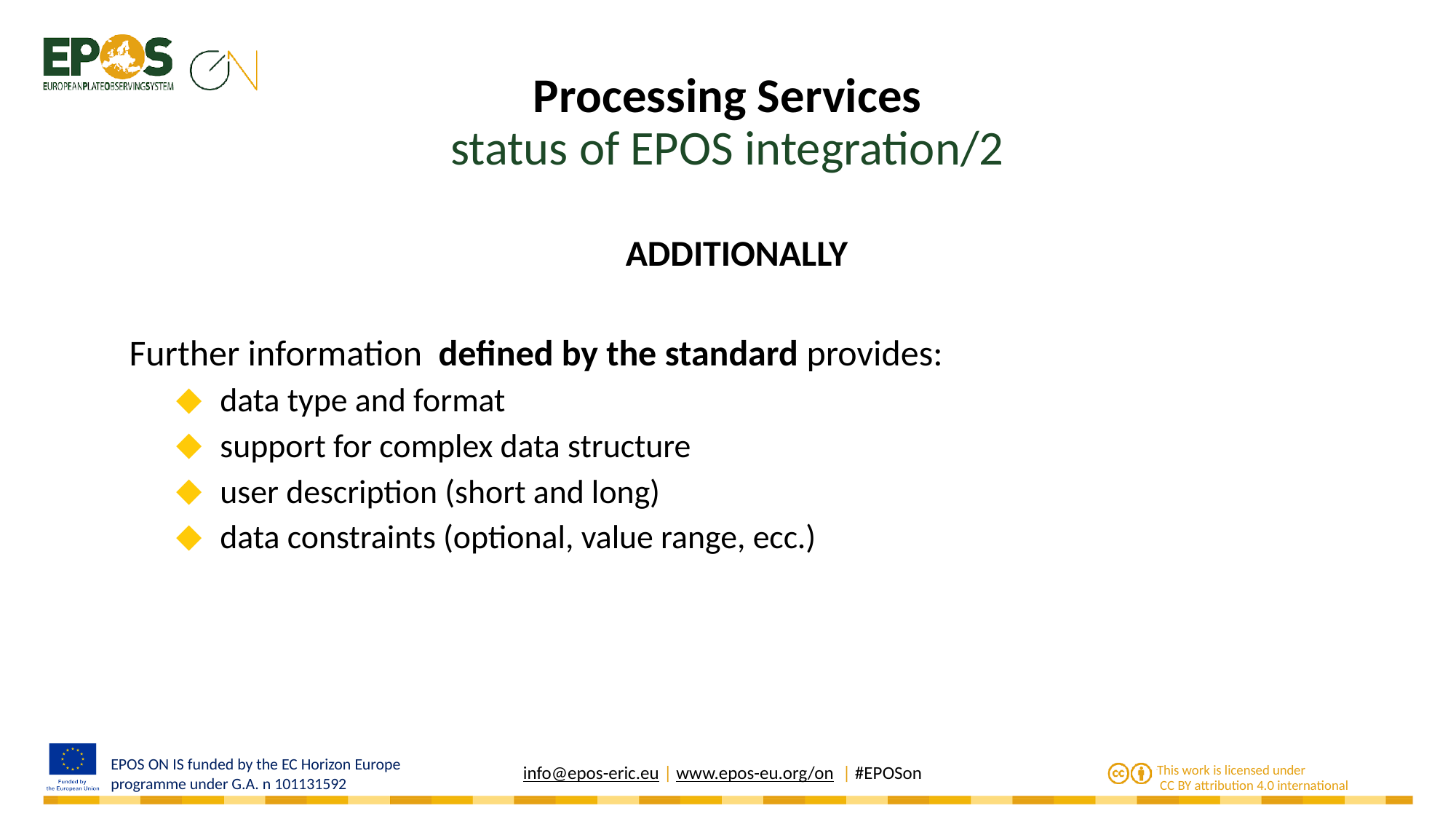

# Processing Services
status of EPOS integration/2
ADDITIONALLY

Further information  defined by the standard provides:
data type and format
support for complex data structure
user description (short and long)
data constraints (optional, value range, ecc.)